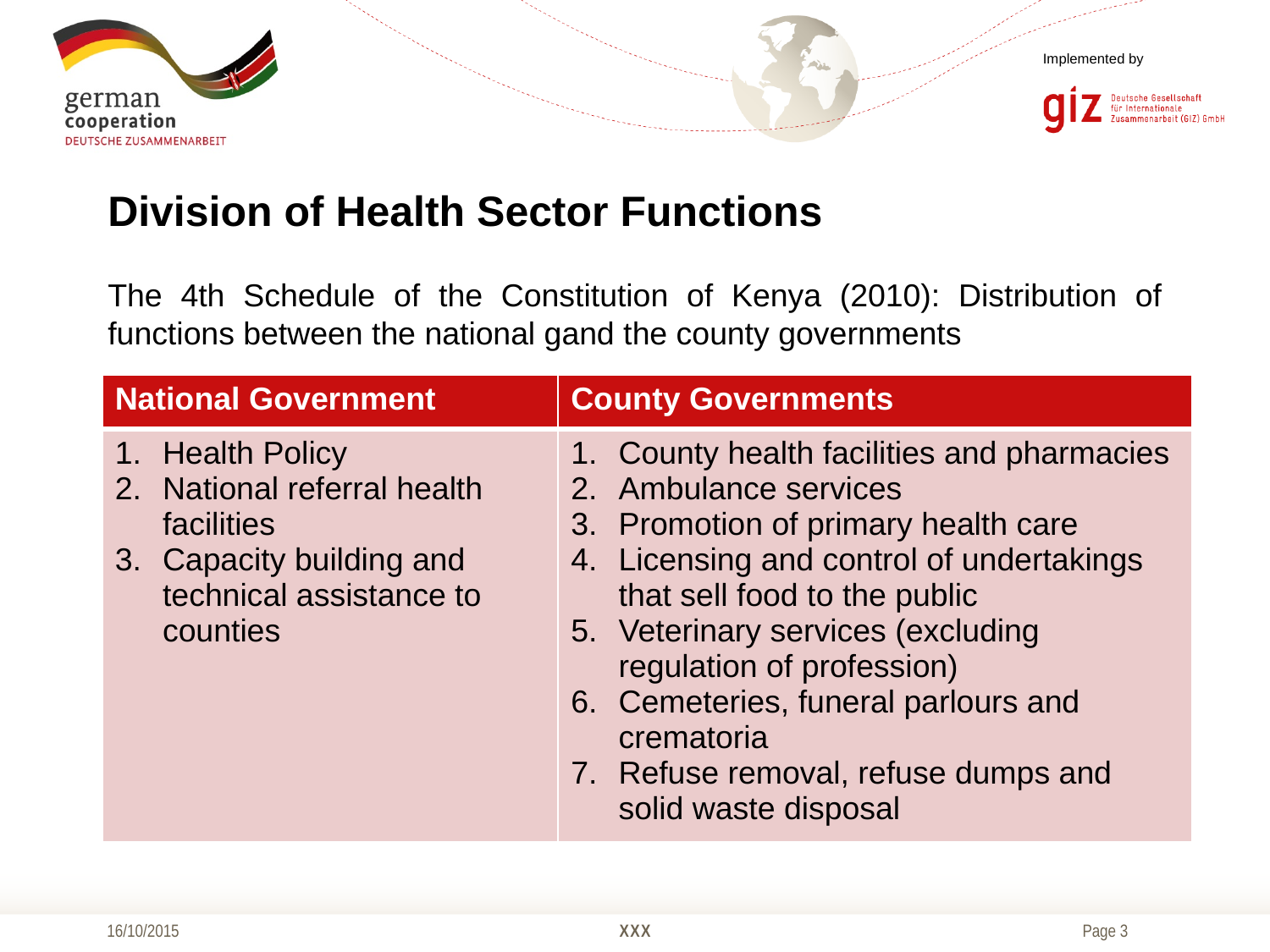

Implemented by
# Division of Health Sector Functions
The 4th Schedule of the Constitution of Kenya (2010): Distribution of functions between the national gand the county governments

| National Government | County Governments |
| --- | --- |
| Health Policy National referral health facilities Capacity building and technical assistance to counties | County health facilities and pharmacies Ambulance services Promotion of primary health care Licensing and control of undertakings that sell food to the public Veterinary services (excluding regulation of profession) Cemeteries, funeral parlours and crematoria Refuse removal, refuse dumps and solid waste disposal |
16/10/2015
XXX